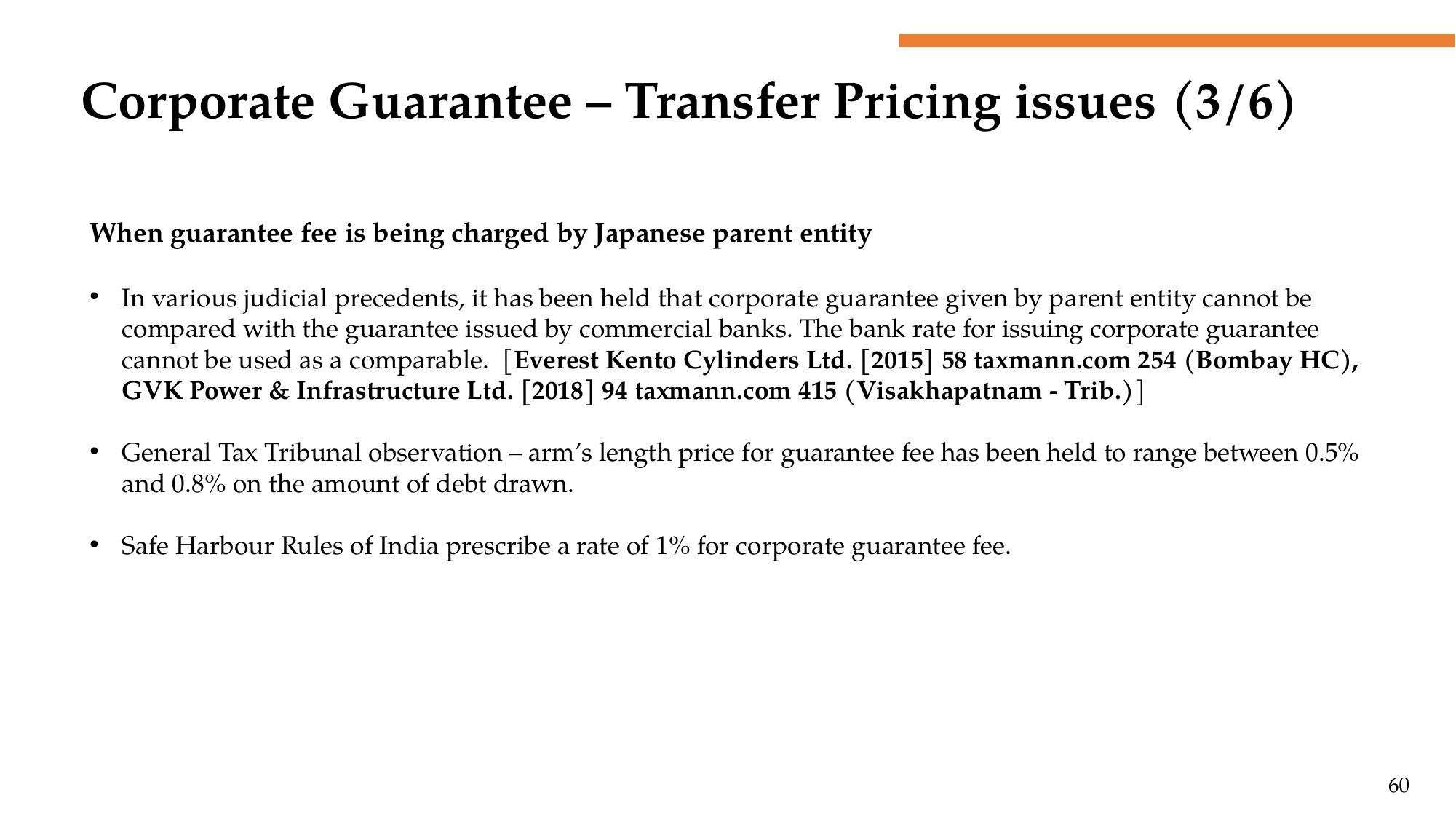

# Corporate Guarantee – Transfer Pricing issues (3/6)
When guarantee fee is being charged by Japanese parent entity

In various judicial precedents, it has been held that corporate guarantee given by parent entity cannot be compared with the guarantee issued by commercial banks. The bank rate for issuing corporate guarantee cannot be used as a comparable.  [Everest Kento Cylinders Ltd. [2015] 58 taxmann.com 254 (Bombay HC), GVK Power & Infrastructure Ltd. [2018] 94 taxmann.com 415 (Visakhapatnam - Trib.)]

General Tax Tribunal observation – arm’s length price for guarantee fee has been held to range between 0.5% and 0.8% on the amount of debt drawn.

Safe Harbour Rules of India prescribe a rate of 1% for corporate guarantee fee.
60